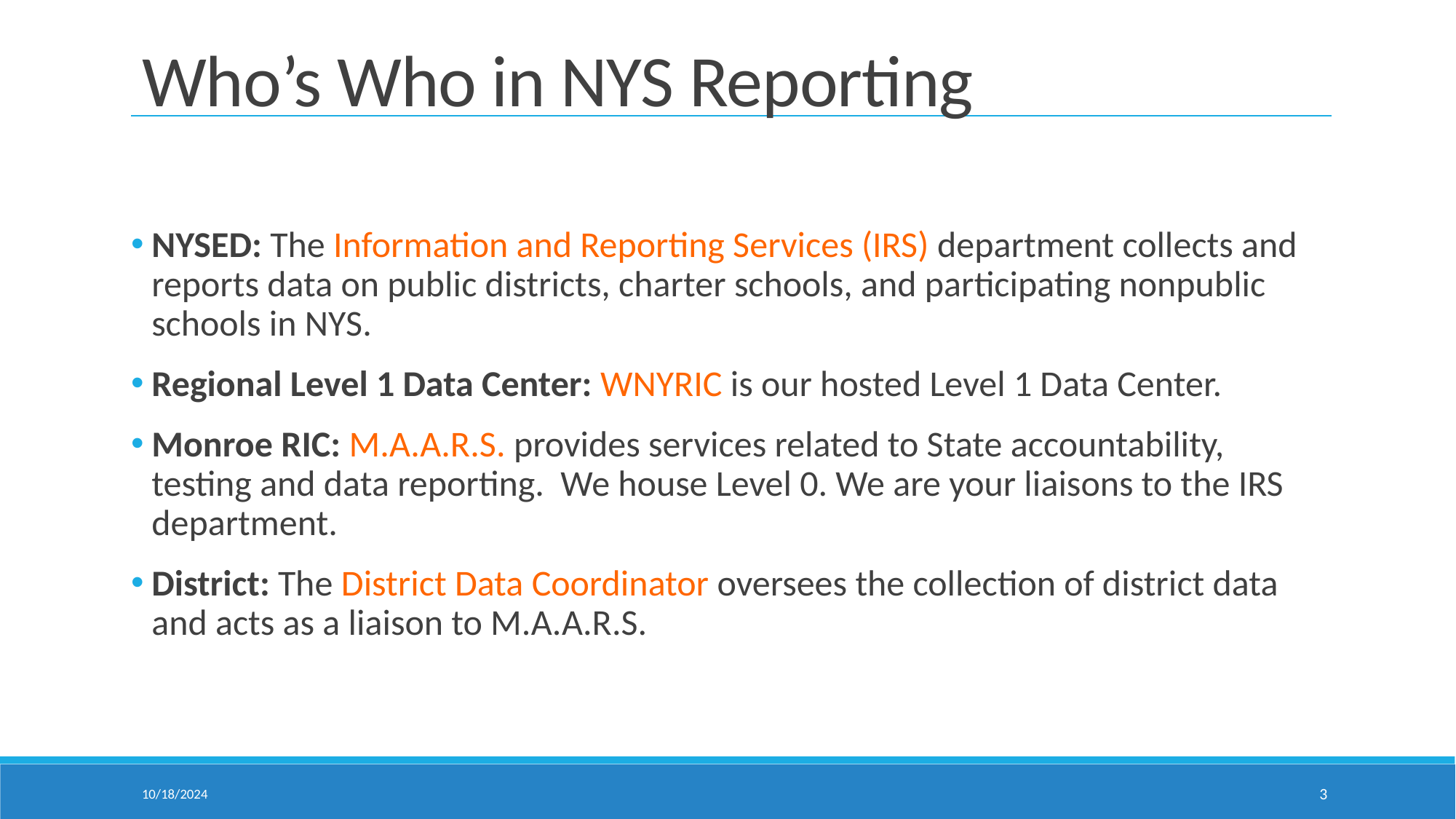

# Who’s Who in NYS Reporting
NYSED: The Information and Reporting Services (IRS) department collects and reports data on public districts, charter schools, and participating nonpublic schools in NYS.
Regional Level 1 Data Center: WNYRIC is our hosted Level 1 Data Center.
Monroe RIC: M.A.A.R.S. provides services related to State accountability, testing and data reporting.  We house Level 0. We are your liaisons to the IRS department.
District: The District Data Coordinator oversees the collection of district data and acts as a liaison to M.A.A.R.S.

10/18/2024
3